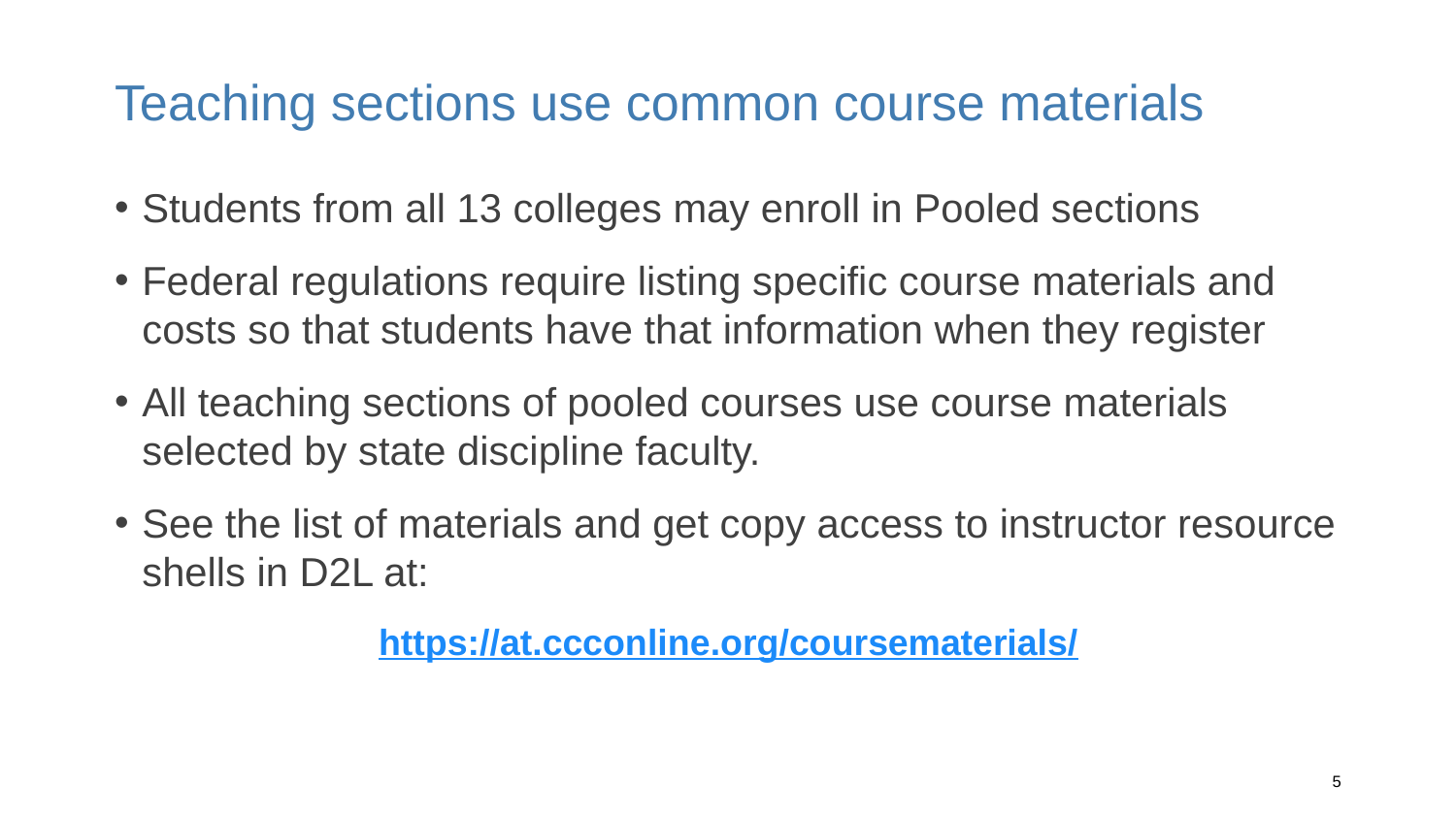

# Teaching sections use common course materials
Students from all 13 colleges may enroll in Pooled sections
Federal regulations require listing specific course materials and costs so that students have that information when they register
All teaching sections of pooled courses use course materials selected by state discipline faculty.
See the list of materials and get copy access to instructor resource shells in D2L at:
https://at.ccconline.org/coursematerials/

5